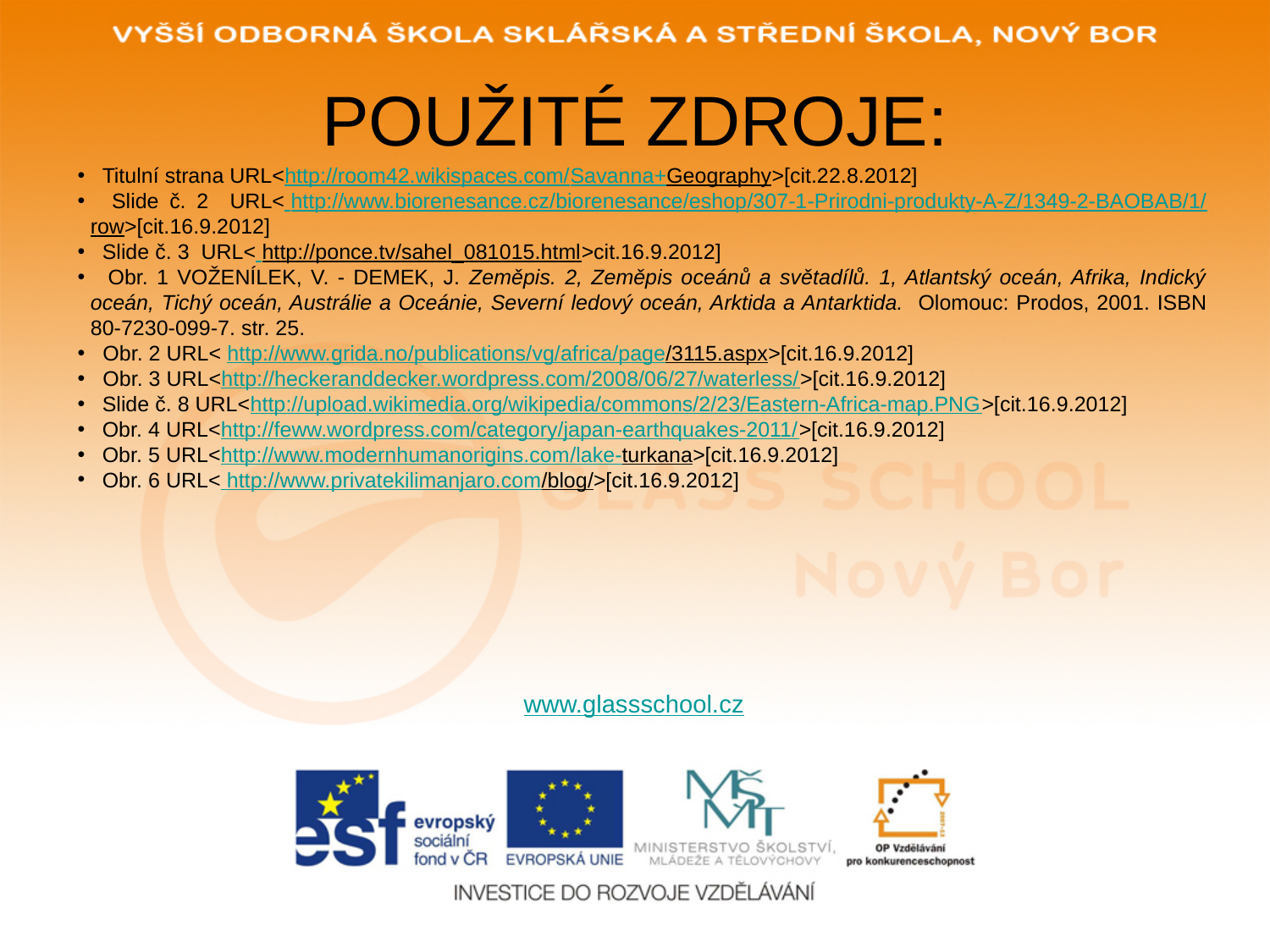

# POUŽITÉ ZDROJE:
  Titulní strana URL<http://room42.wikispaces.com/Savanna+Geography>[cit.22.8.2012]
  Slide č. 2  URL< http://www.biorenesance.cz/biorenesance/eshop/307-1-Prirodni-produkty-A-Z/1349-2-BAOBAB/1/row>[cit.16.9.2012]
  Slide č. 3  URL< http://ponce.tv/sahel_081015.html>cit.16.9.2012]
  Obr. 1 VOŽENÍLEK, V. - DEMEK, J. Zeměpis. 2, Zeměpis oceánů a světadílů. 1, Atlantský oceán, Afrika, Indický oceán, Tichý oceán, Austrálie a Oceánie, Severní ledový oceán, Arktida a Antarktida.  Olomouc: Prodos, 2001. ISBN 80-7230-099-7. str. 25.
   Obr. 2 URL< http://www.grida.no/publications/vg/africa/page/3115.aspx>[cit.16.9.2012]
   Obr. 3 URL<http://heckeranddecker.wordpress.com/2008/06/27/waterless/>[cit.16.9.2012]
  Slide č. 8 URL<http://upload.wikimedia.org/wikipedia/commons/2/23/Eastern-Africa-map.PNG>[cit.16.9.2012]
  Obr. 4 URL<http://feww.wordpress.com/category/japan-earthquakes-2011/>[cit.16.9.2012]
  Obr. 5 URL<http://www.modernhumanorigins.com/lake-turkana>[cit.16.9.2012]
  Obr. 6 URL< http://www.privatekilimanjaro.com/blog/>[cit.16.9.2012]

www.glassschool.cz